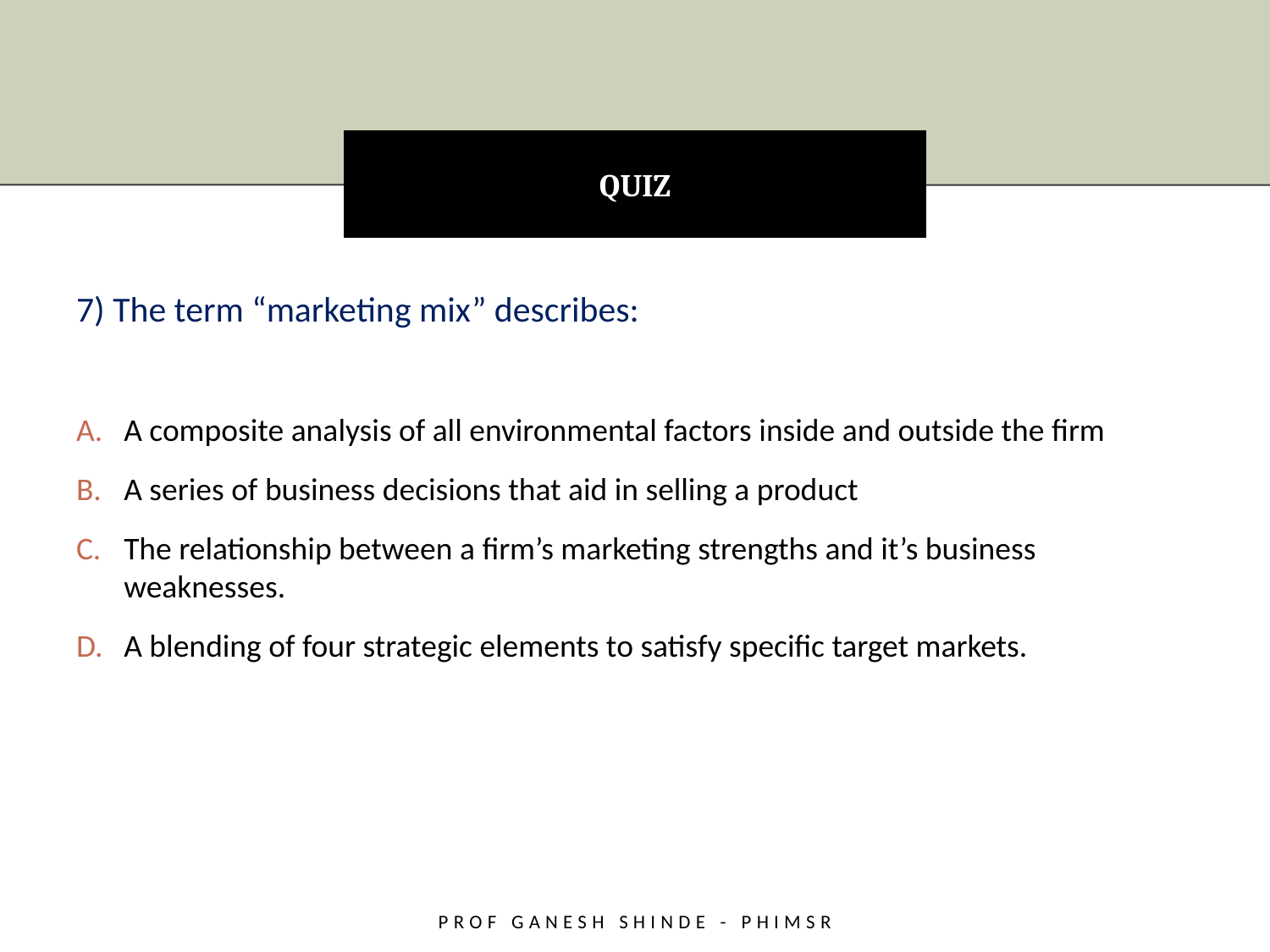

# QUIZ
7) The term “marketing mix” describes:

A composite analysis of all environmental factors inside and outside the firm
A series of business decisions that aid in selling a product
The relationship between a firm’s marketing strengths and it’s business weaknesses.
A blending of four strategic elements to satisfy specific target markets.
Prof Ganesh Shinde - PHiMSR